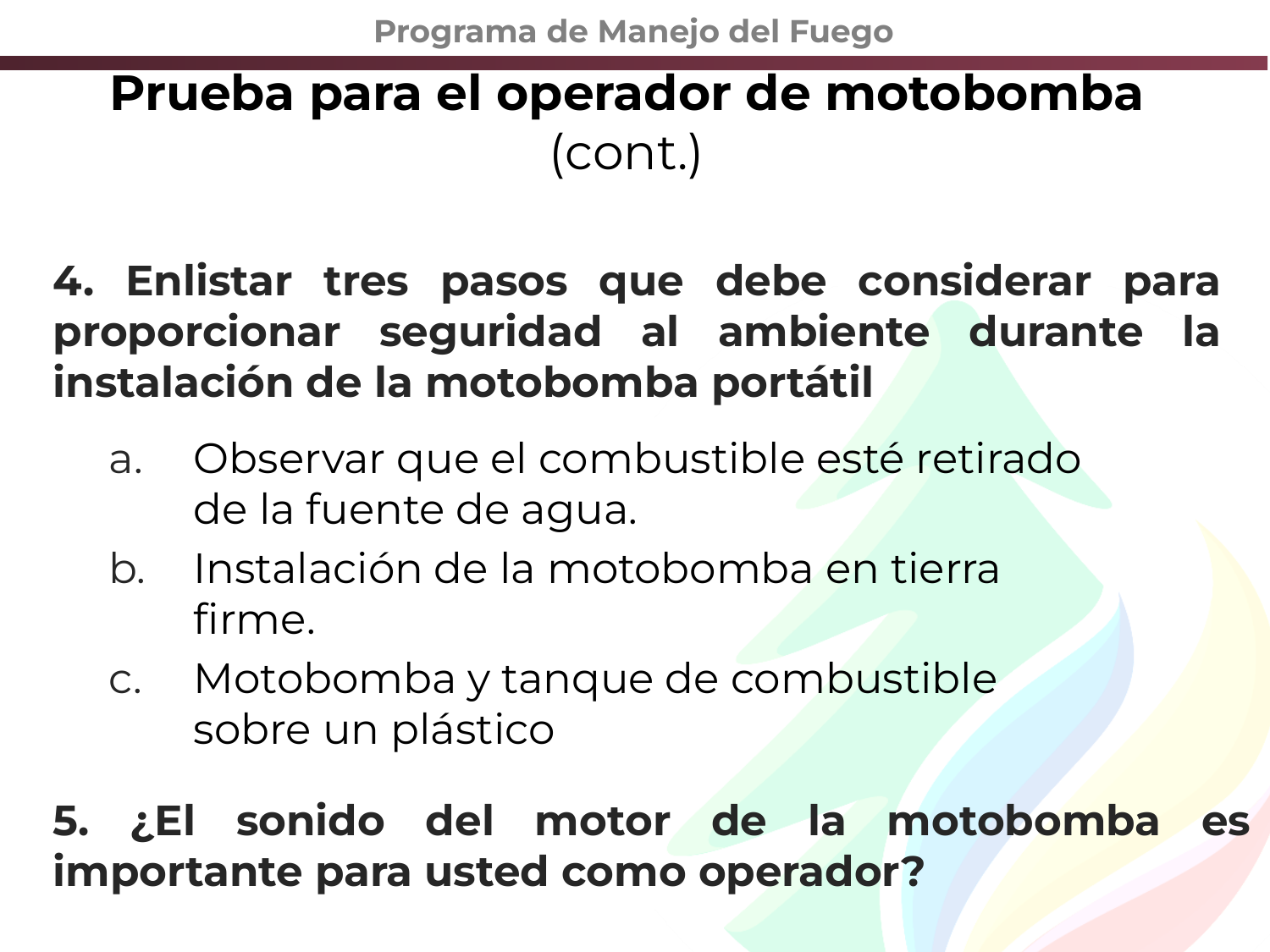

# Prueba para el operador de motobomba (cont.)
4. Enlistar tres pasos que debe considerar para proporcionar seguridad al ambiente durante la instalación de la motobomba portátil
Observar que el combustible esté retirado de la fuente de agua.
Instalación de la motobomba en tierra firme.
Motobomba y tanque de combustible sobre un plástico
5. ¿El sonido del motor de la motobomba es importante para usted como operador?